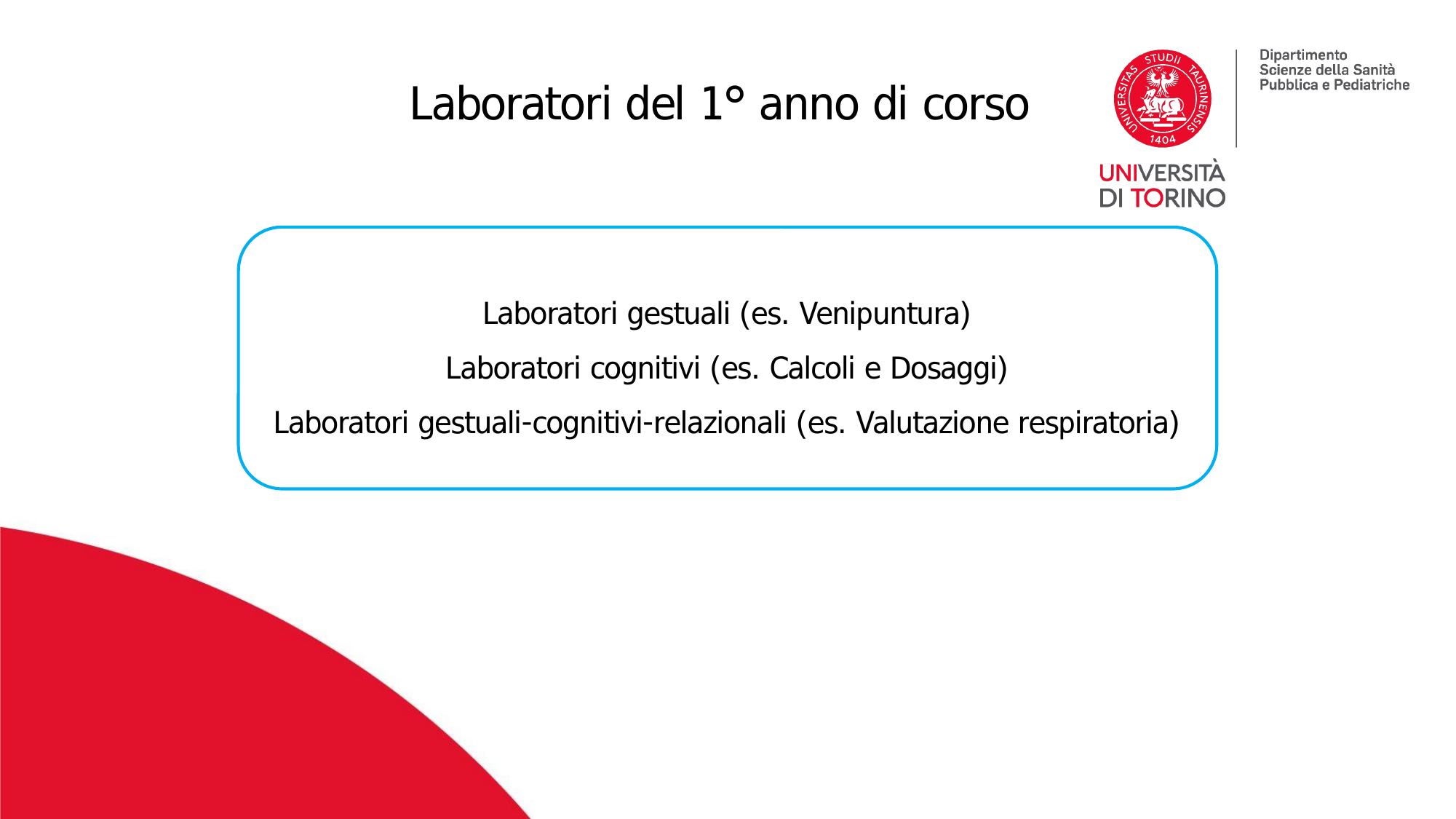

Laboratori del 1° anno di corso
Laboratori gestuali (es. Venipuntura)
Laboratori cognitivi (es. Calcoli e Dosaggi)
Laboratori gestuali-cognitivi-relazionali (es. Valutazione respiratoria)